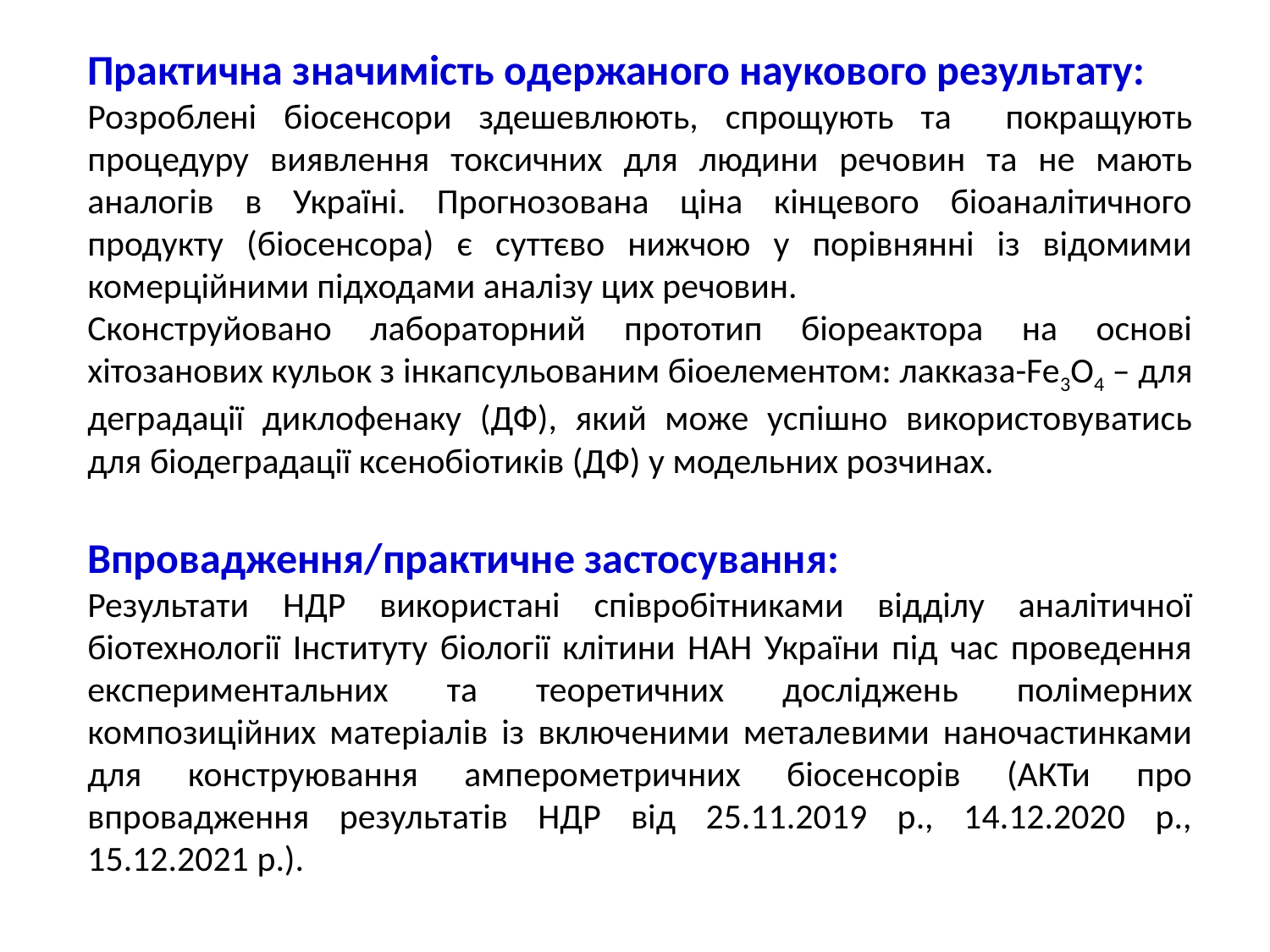

Практична значимість одержаного наукового результату:
Розроблені біосенсори здешевлюють, спрощують та  покращують процедуру виявлення токсичних для людини речовин та не мають аналогів в Україні. Прогнозована ціна кінцевого біоаналітичного продукту (біосенсора) є суттєво нижчою у порівнянні із відомими комерційними підходами аналізу цих речовин.
Сконструйовано лабораторний прототип біореактора на основі хітозанових кульок з інкапсульованим біоелементом: лакказа-Fe3O4 – для деградації диклофенаку (ДФ), який може успішно використовуватись для біодеградації ксенобіотиків (ДФ) у модельних розчинах.

Впровадження/практичне застосування:
Результати НДР використані співробітниками відділу аналітичної біотехнології Інституту біології клітини НАН України під час проведення експериментальних та теоретичних досліджень полімерних композиційних матеріалів із включеними металевими наночастинками для конструювання амперометричних біосенсорів (АКТи про впровадження результатів НДР від 25.11.2019 р., 14.12.2020 р., 15.12.2021 р.).